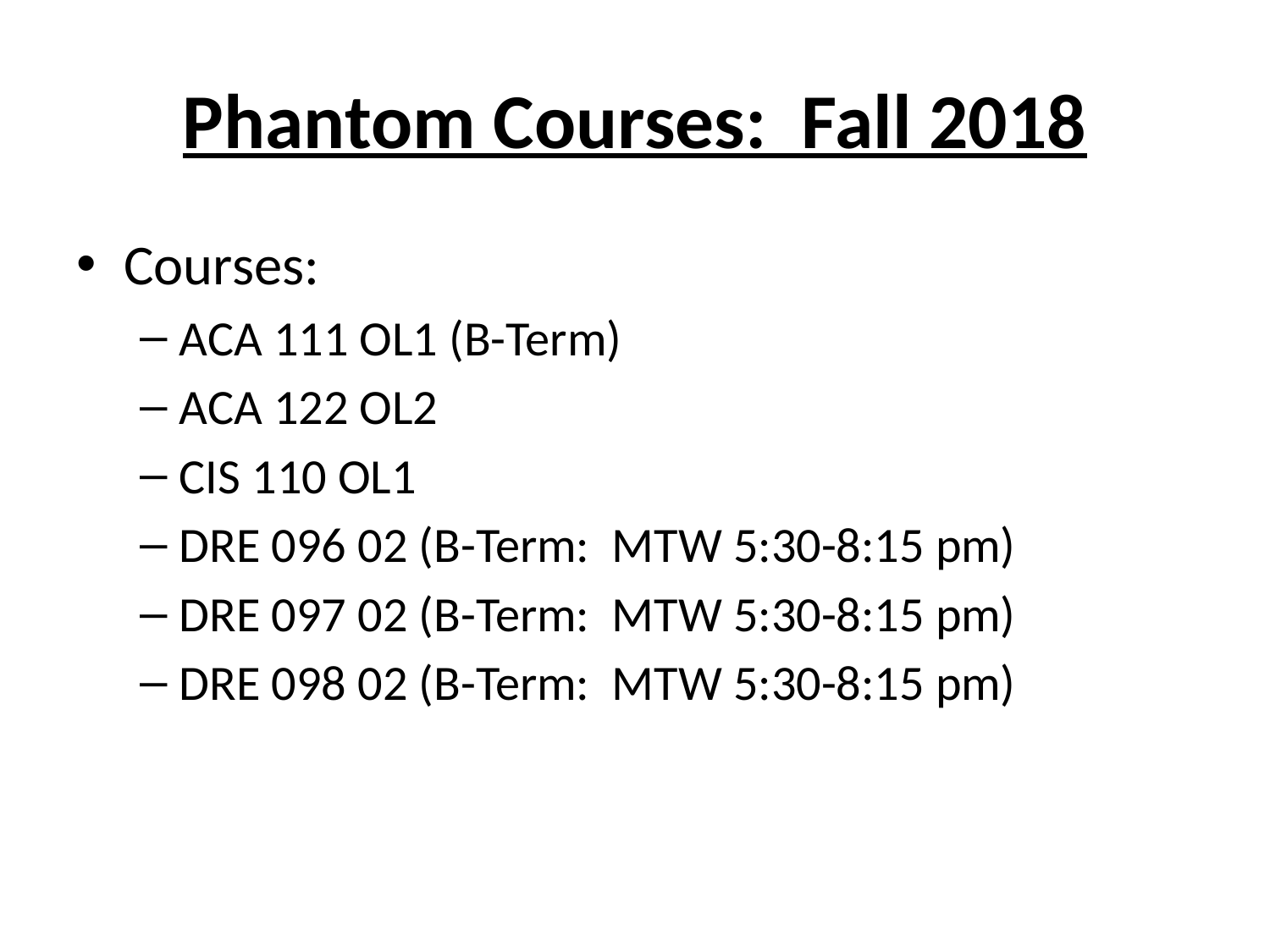

# Phantom Courses:  Fall 2018
Courses:
ACA 111 OL1 (B-Term)
ACA 122 OL2
CIS 110 OL1
DRE 096 02 (B-Term:  MTW 5:30-8:15 pm)
DRE 097 02 (B-Term:  MTW 5:30-8:15 pm)
DRE 098 02 (B-Term:  MTW 5:30-8:15 pm)